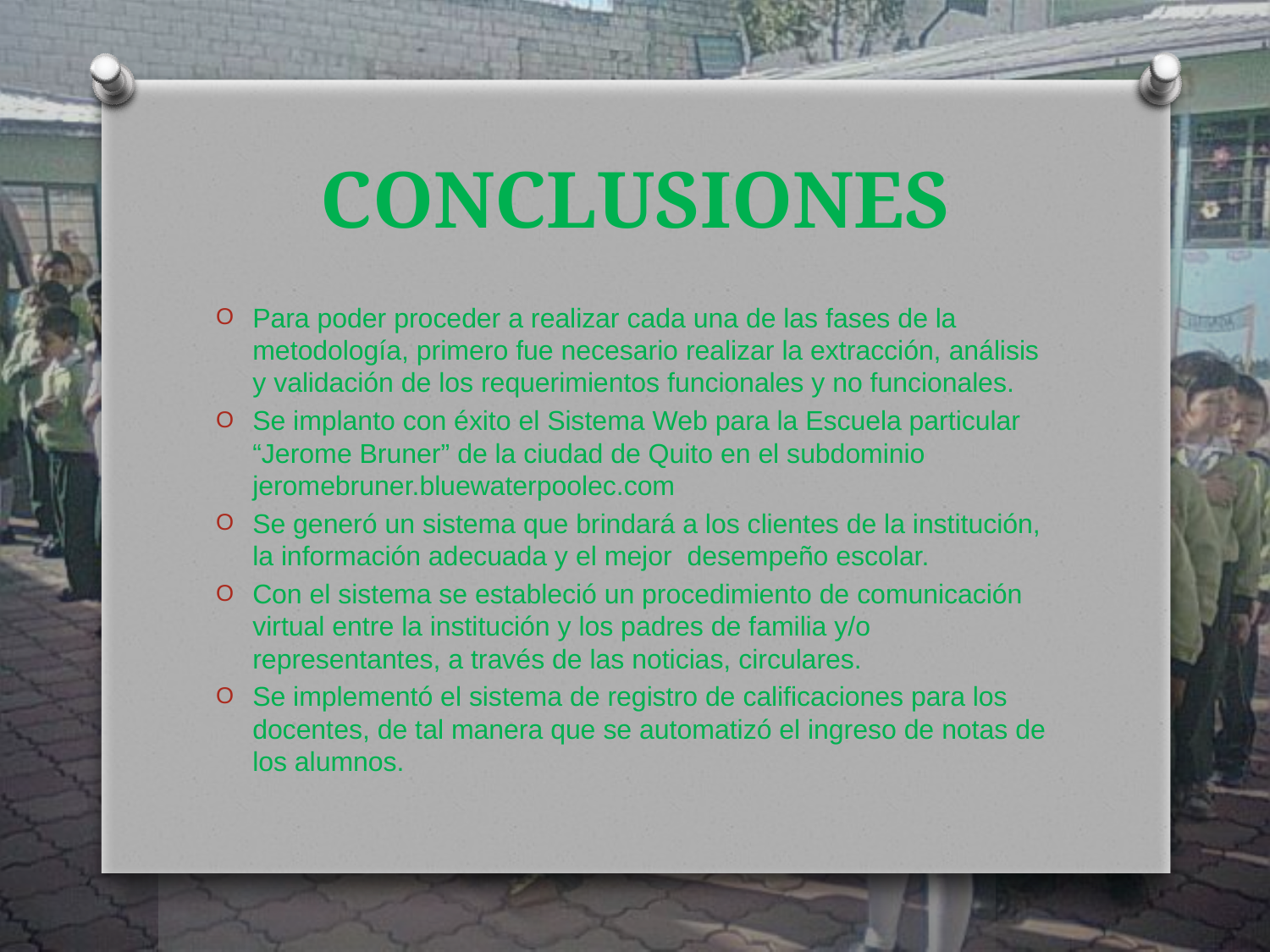

# CONCLUSIONES
Para poder proceder a realizar cada una de las fases de la metodología, primero fue necesario realizar la extracción, análisis y validación de los requerimientos funcionales y no funcionales.
Se implanto con éxito el Sistema Web para la Escuela particular “Jerome Bruner” de la ciudad de Quito en el subdominio jeromebruner.bluewaterpoolec.com
Se generó un sistema que brindará a los clientes de la institución, la información adecuada y el mejor  desempeño escolar.
Con el sistema se estableció un procedimiento de comunicación virtual entre la institución y los padres de familia y/o representantes, a través de las noticias, circulares.
Se implementó el sistema de registro de calificaciones para los docentes, de tal manera que se automatizó el ingreso de notas de los alumnos.